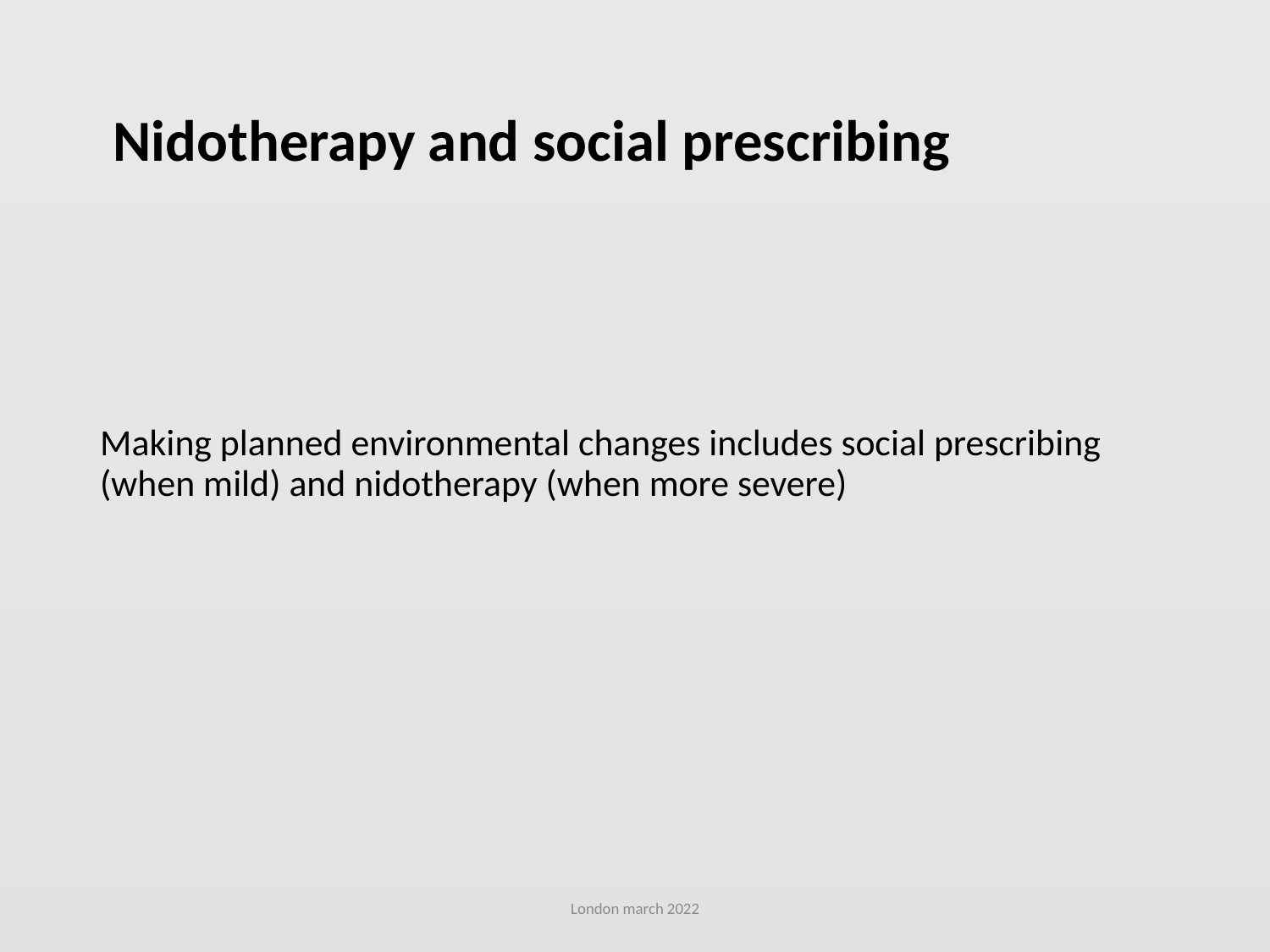

# Nidotherapy and social prescribing

Making planned environmental changes includes social prescribing (when mild) and nidotherapy (when more severe)
London march 2022